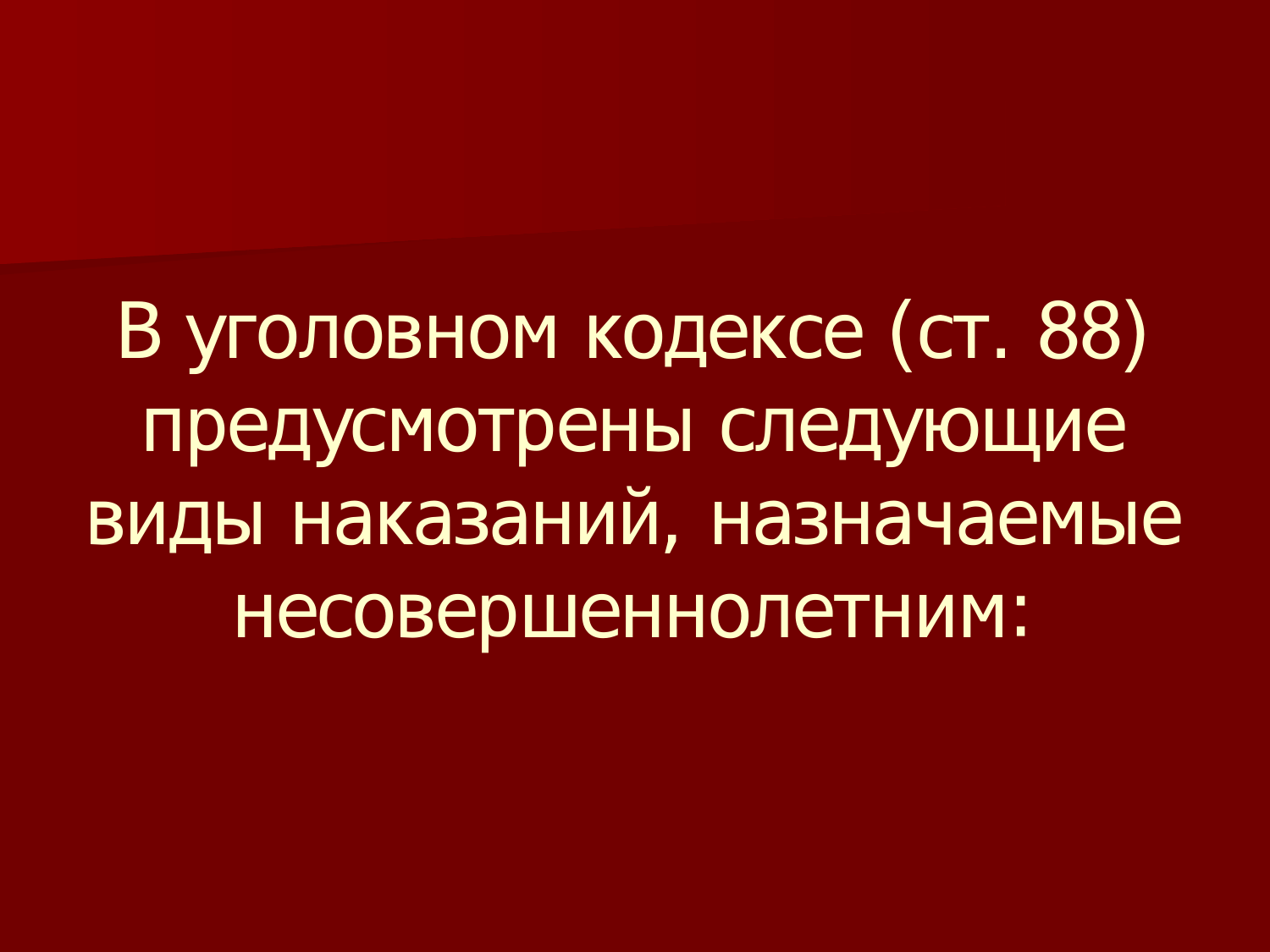

# В уголовном кодексе (ст. 88) предусмотрены следующие виды наказаний, назначаемые несовершеннолетним: